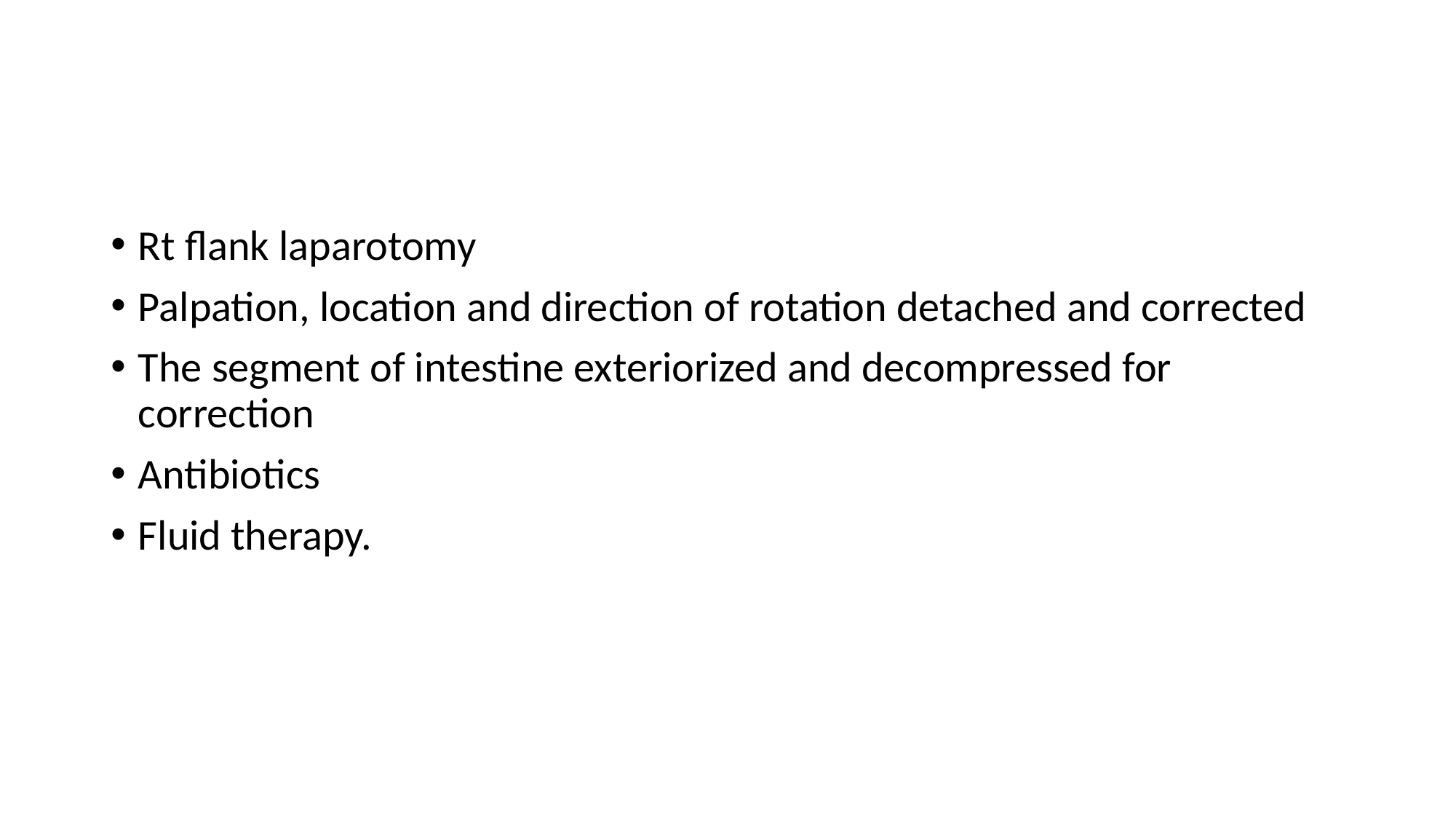

Rt flank laparotomy
Palpation, location and direction of rotation detached and corrected
The segment of intestine exteriorized and decompressed for correction
Antibiotics
Fluid therapy.